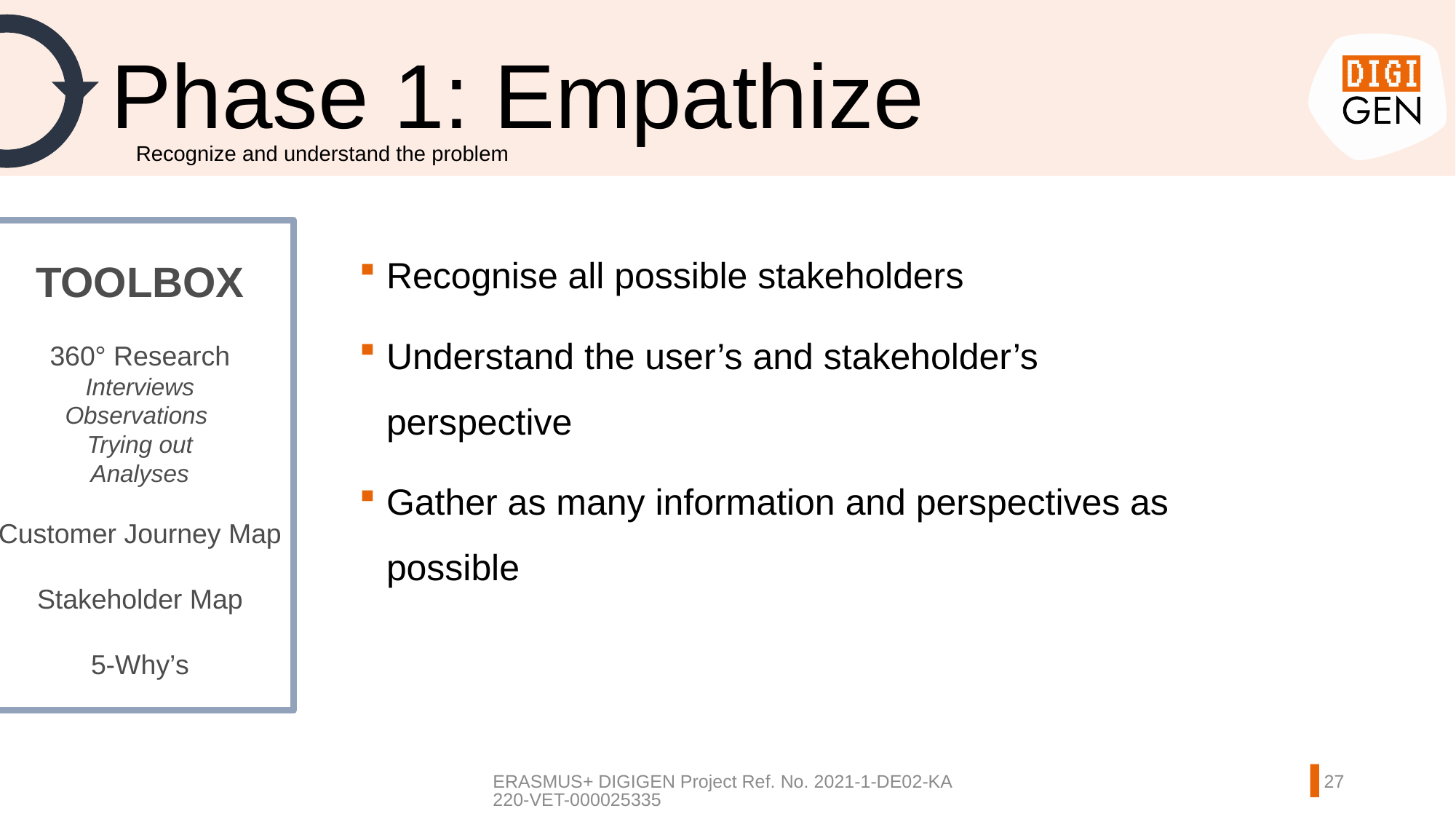

# Phase 1: Empathize
Recognize and understand the problem
Recognise all possible stakeholders
Understand the user’s and stakeholder’s perspective
Gather as many information and perspectives as possible
TOOLBOX

360° Research
Interviews
Observations
Trying out
Analyses

Customer Journey Map

Stakeholder Map

5-Why’s

ERASMUS+ DIGIGEN
Project Ref. No. 2021-1-DE02-KA220-VET-000025335
27